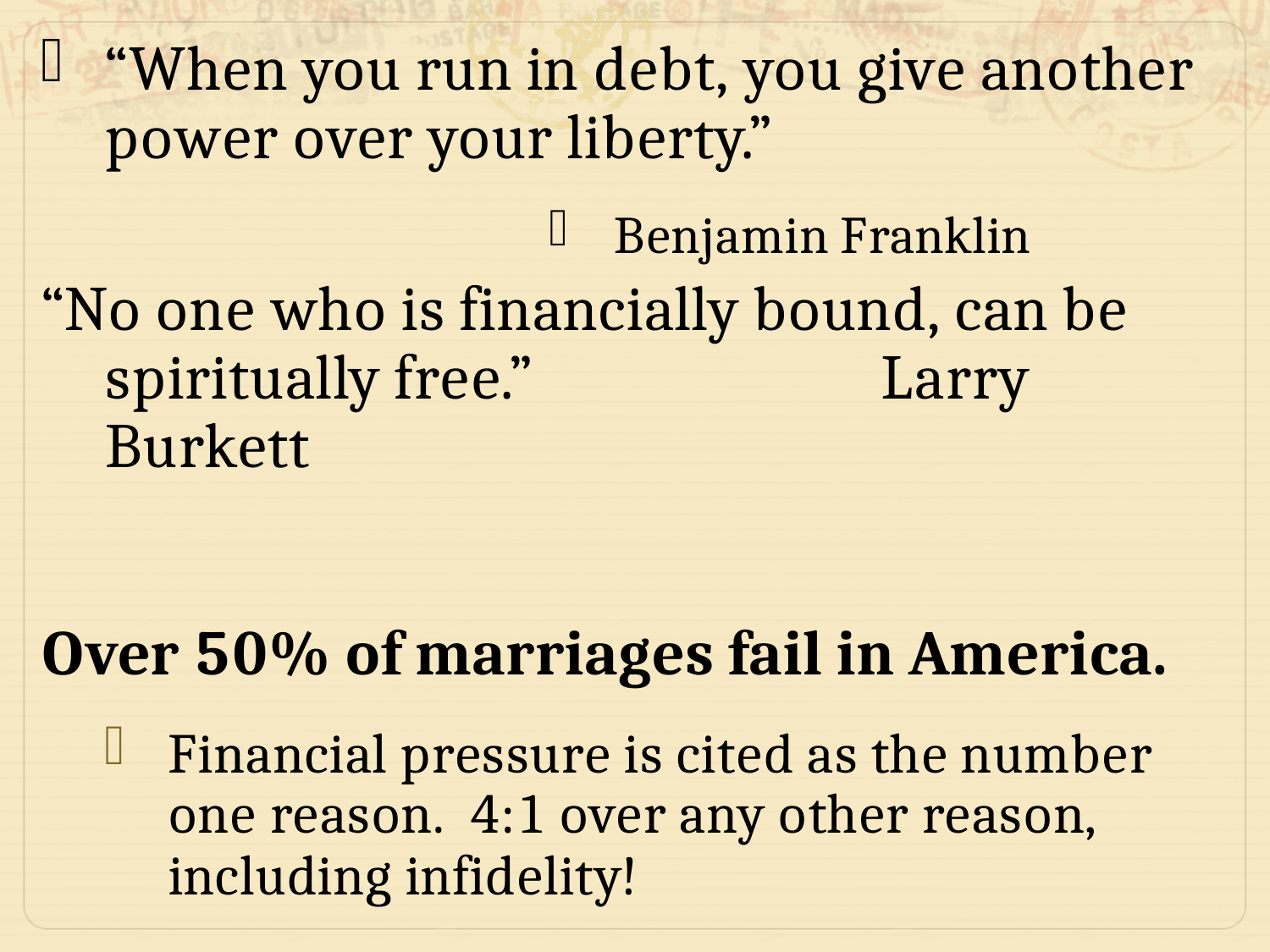

“When you run in debt, you give another power over your liberty.”
Benjamin Franklin
“No one who is financially bound, can be spiritually free.”			 Larry Burkett

Over 50% of marriages fail in America.
Financial pressure is cited as the number one reason.  4:1 over any other reason, including infidelity!